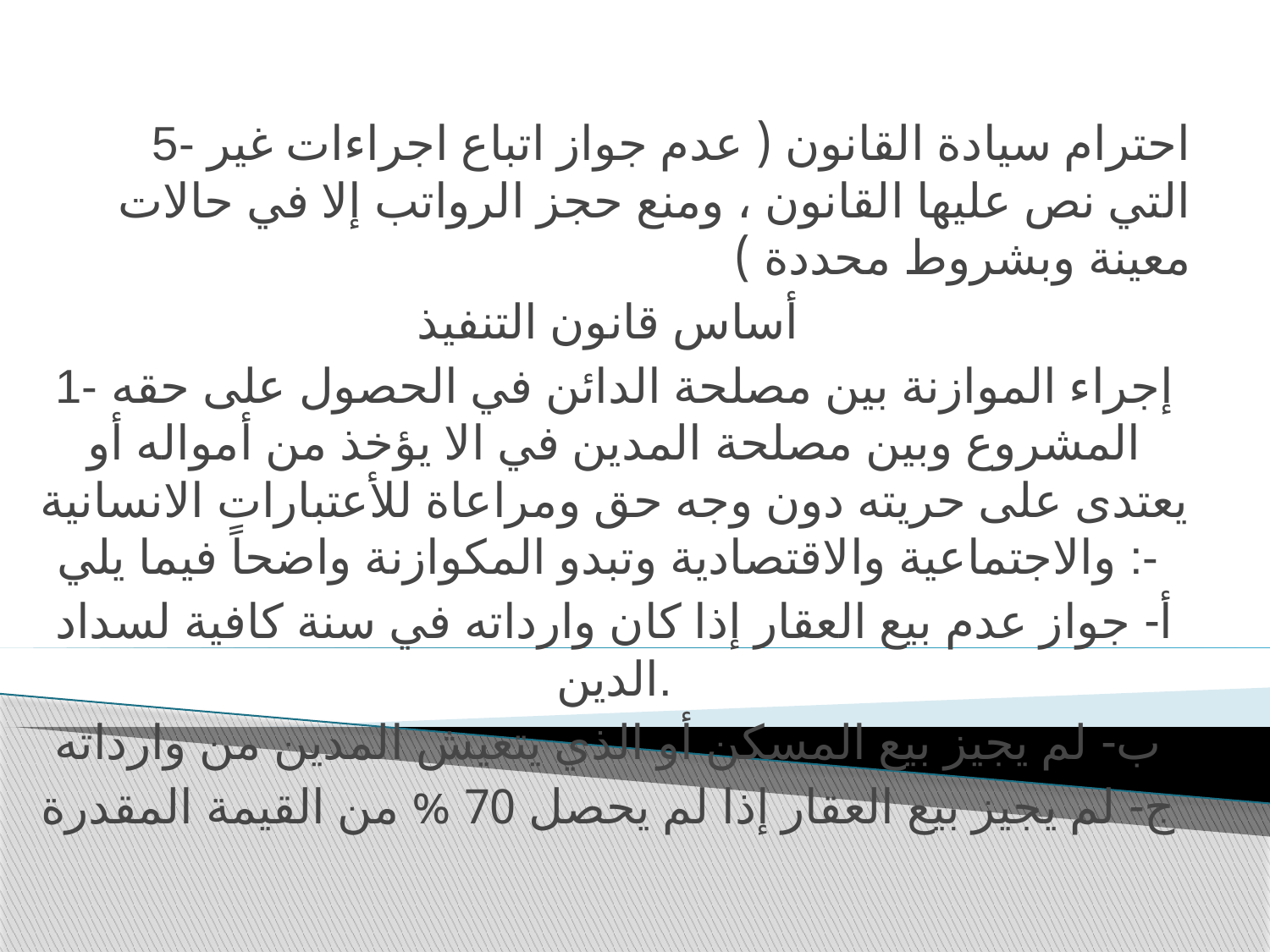

5- احترام سيادة القانون ( عدم جواز اتباع اجراءات غير التي نص عليها القانون ، ومنع حجز الرواتب إلا في حالات معينة وبشروط محددة )
أساس قانون التنفيذ
1- إجراء الموازنة بين مصلحة الدائن في الحصول على حقه المشروع وبين مصلحة المدين في الا يؤخذ من أمواله أو يعتدى على حريته دون وجه حق ومراعاة للأعتبارات الانسانية والاجتماعية والاقتصادية وتبدو المكوازنة واضحاً فيما يلي :-
أ- جواز عدم بيع العقار إذا كان وارداته في سنة كافية لسداد الدين.
ب- لم يجيز بيع المسكن أو الذي يتعيش المدين من وارداته
ج- لم يجيز بيع العقار إذا لم يحصل 70 % من القيمة المقدرة